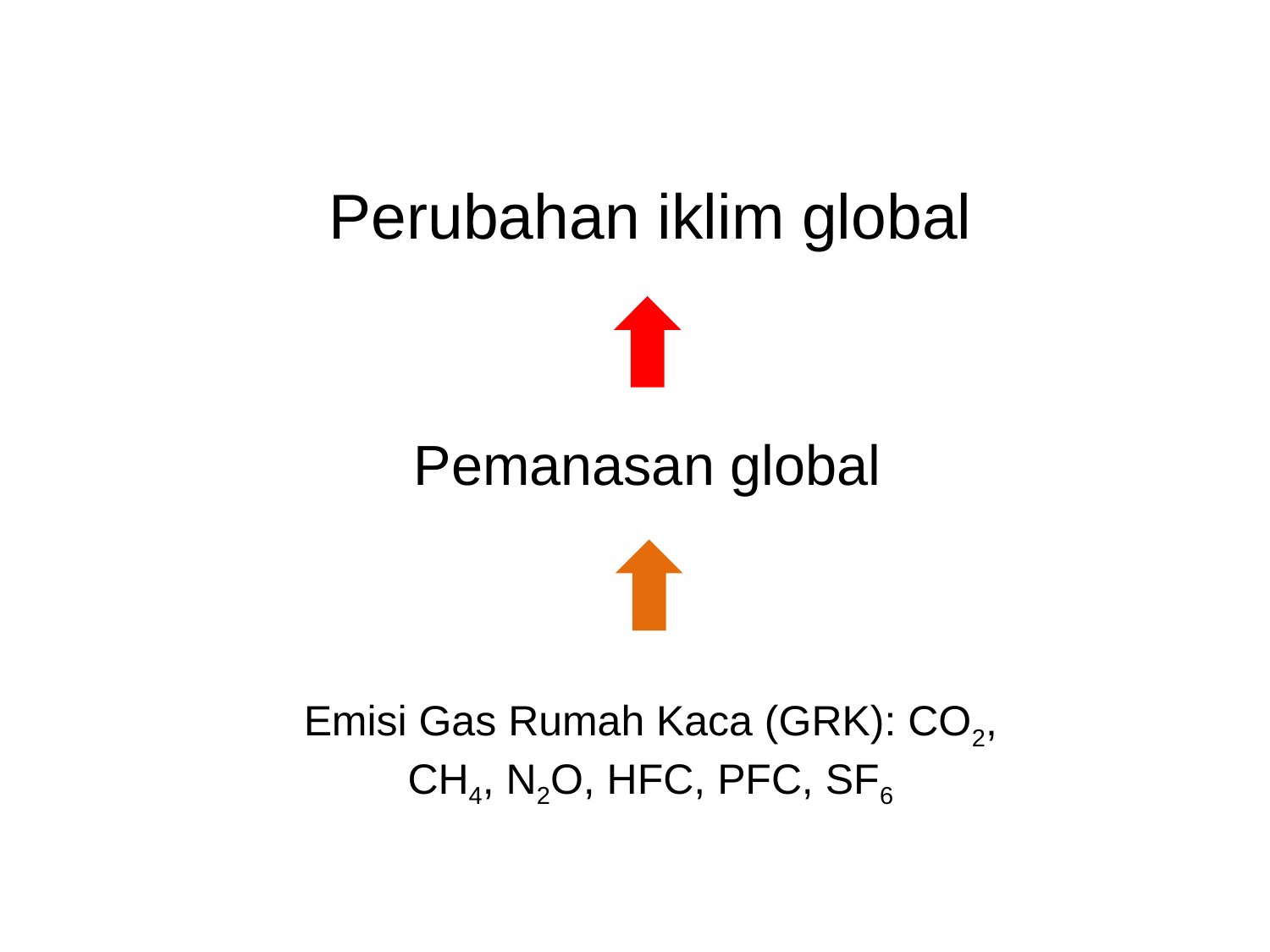

Perubahan iklim global

Pemanasan global

Emisi Gas Rumah Kaca (GRK): CO2, CH4, N2O, HFC, PFC, SF6